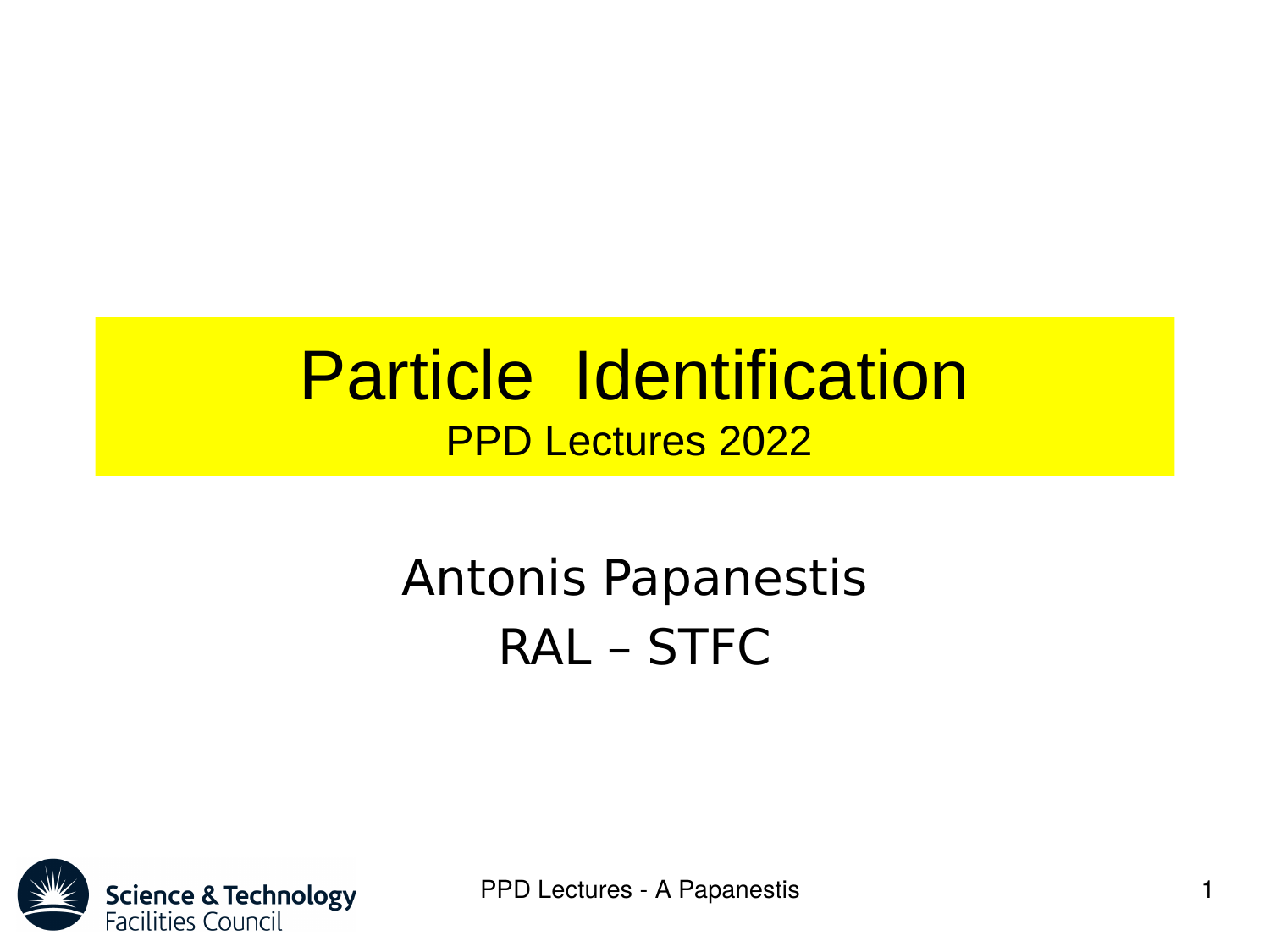

# Particle  Identification PPD Lectures 2022
Antonis Papanestis
RAL – STFC
PPD Lectures - A Papanestis
1